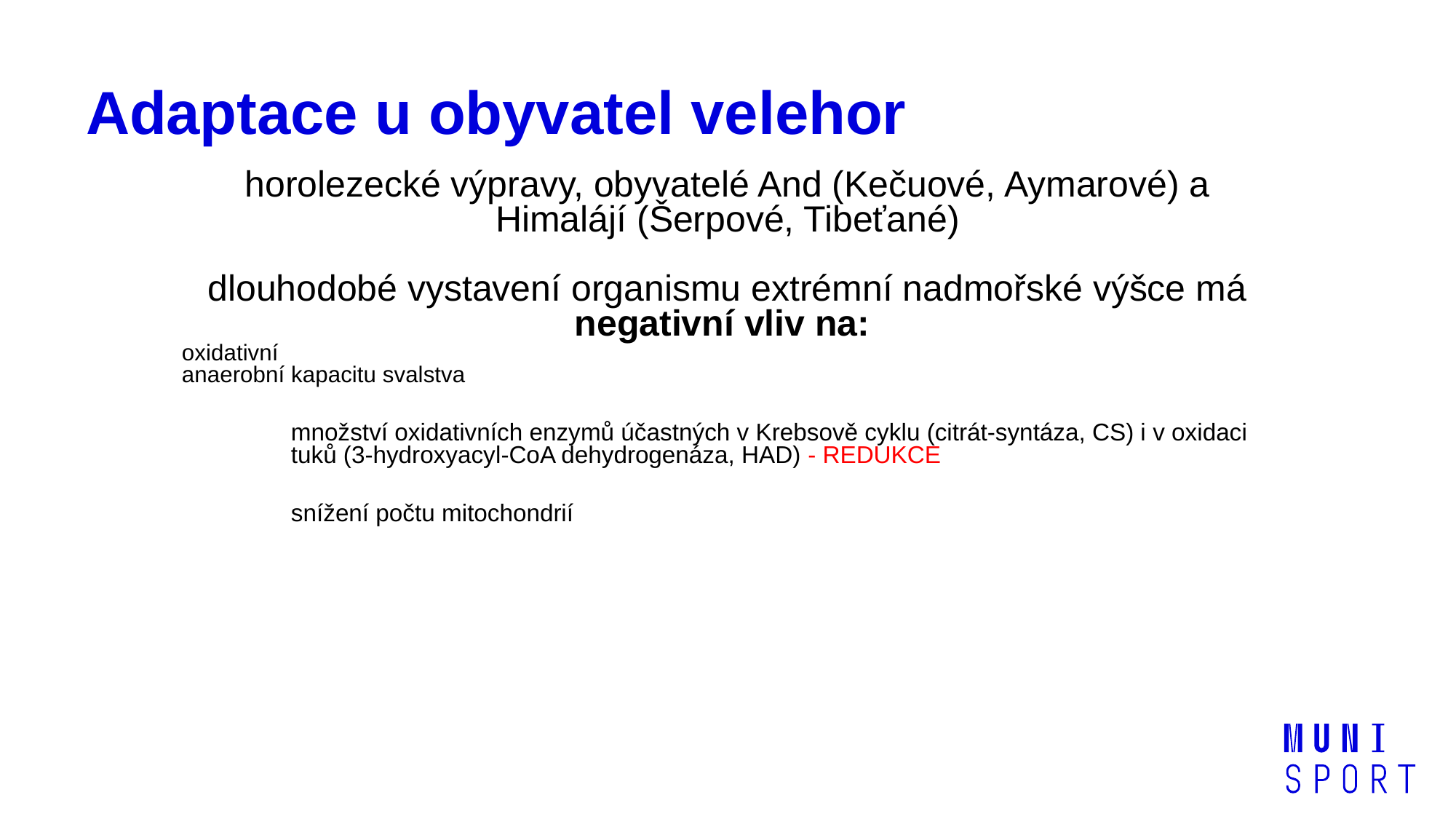

# Adaptace u obyvatel velehor
horolezecké výpravy, obyvatelé And (Kečuové, Aymarové) a Himalájí (Šerpové, Tibeťané)

dlouhodobé vystavení organismu extrémní nadmořské výšce má negativní vliv na:
oxidativní
anaerobní kapacitu svalstva

množství oxidativních enzymů účastných v Krebsově cyklu (citrát-syntáza, CS) i v oxidaci tuků (3-hydroxyacyl-CoA dehydrogenáza, HAD) - REDUKCE

snížení počtu mitochondrií